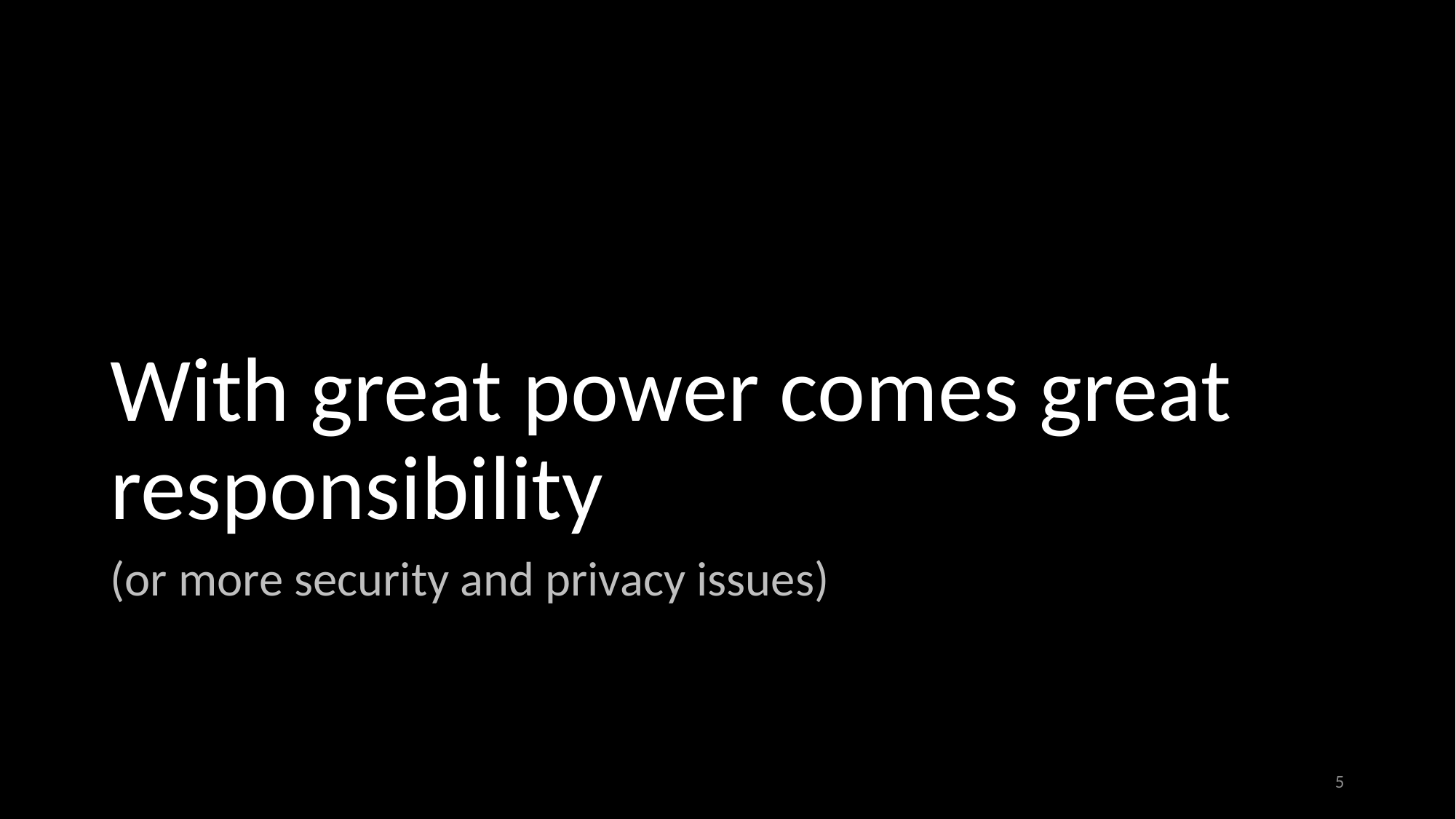

# With great power comes great responsibility
(or more security and privacy issues)
5